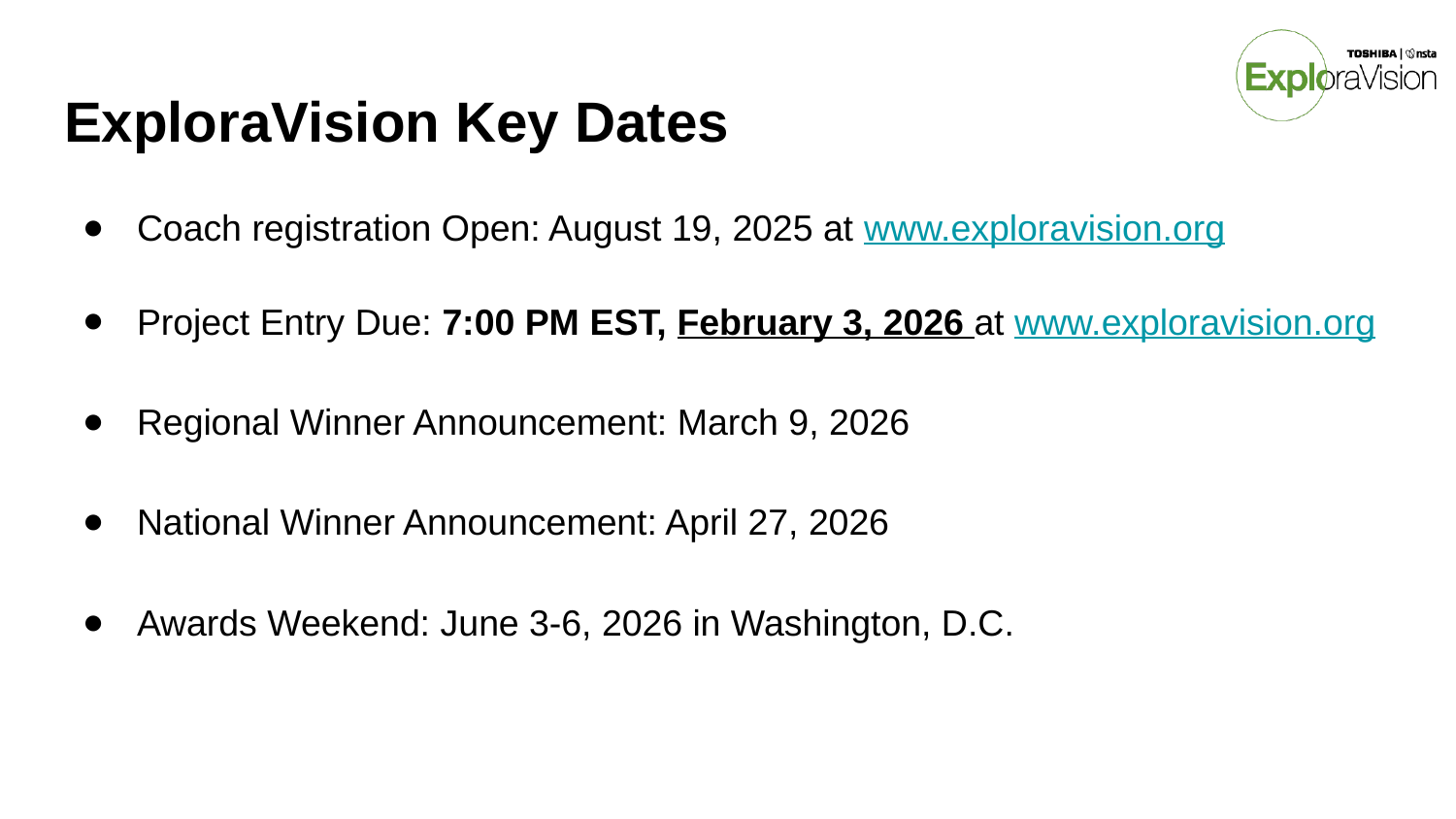

# ExploraVision Key Dates
Coach registration Open: August 19, 2025 at www.exploravision.org
Project Entry Due: 7:00 PM EST, February 3, 2026 at www.exploravision.org
Regional Winner Announcement: March 9, 2026
National Winner Announcement: April 27, 2026
Awards Weekend: June 3-6, 2026 in Washington, D.C.